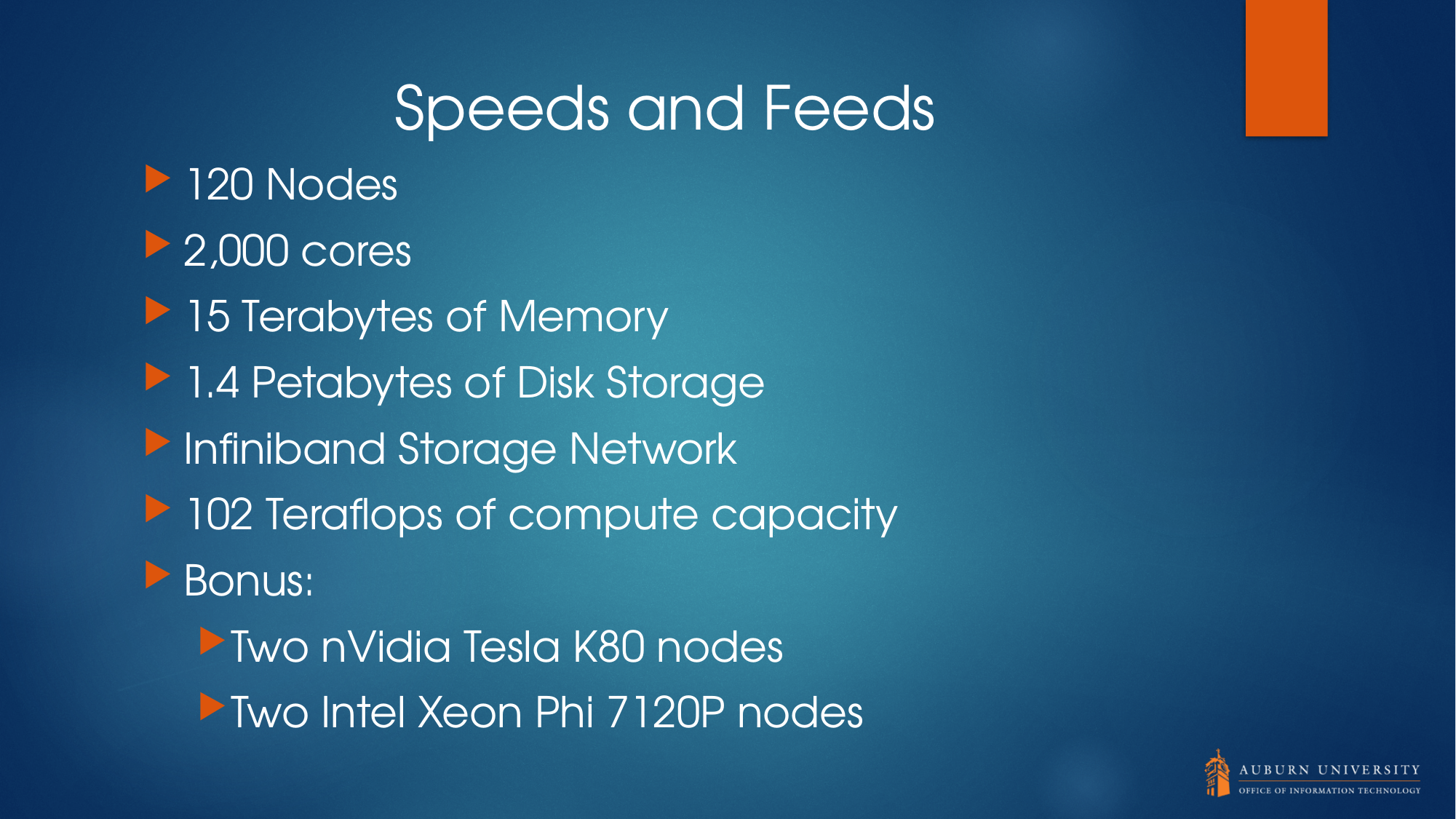

Speeds and Feeds
120 Nodes
2,000 cores
15 Terabytes of Memory
1.4 Petabytes of Disk Storage
Infiniband Storage Network
102 Teraflops of compute capacity
Bonus:
Two nVidia Tesla K80 nodes
Two Intel Xeon Phi 7120P nodes